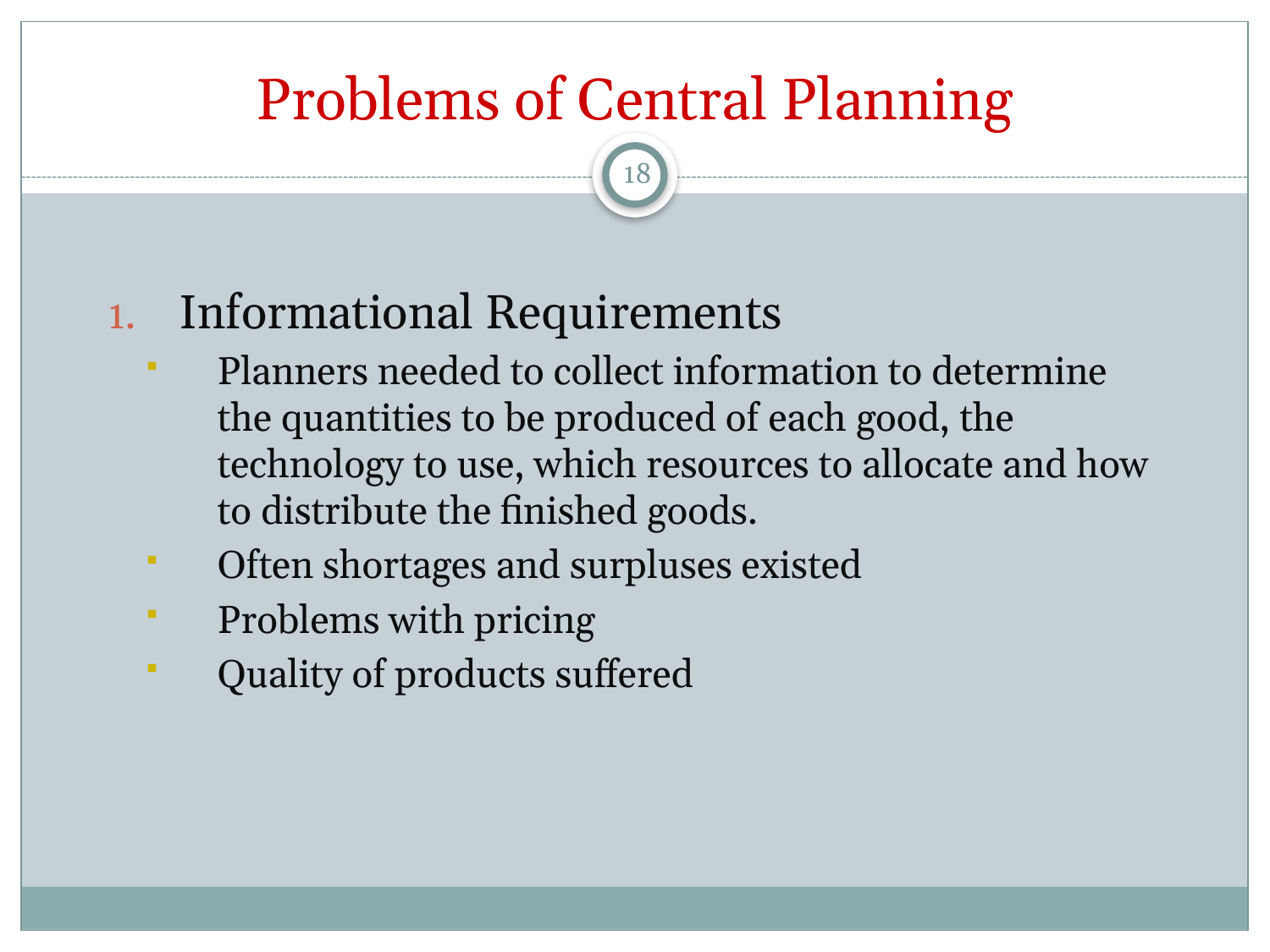

# Problems of Central Planning
18
Informational Requirements
Planners needed to collect information to determine the quantities to be produced of each good, the technology to use, which resources to allocate and how to distribute the finished goods.
Often shortages and surpluses existed
Problems with pricing
Quality of products suffered